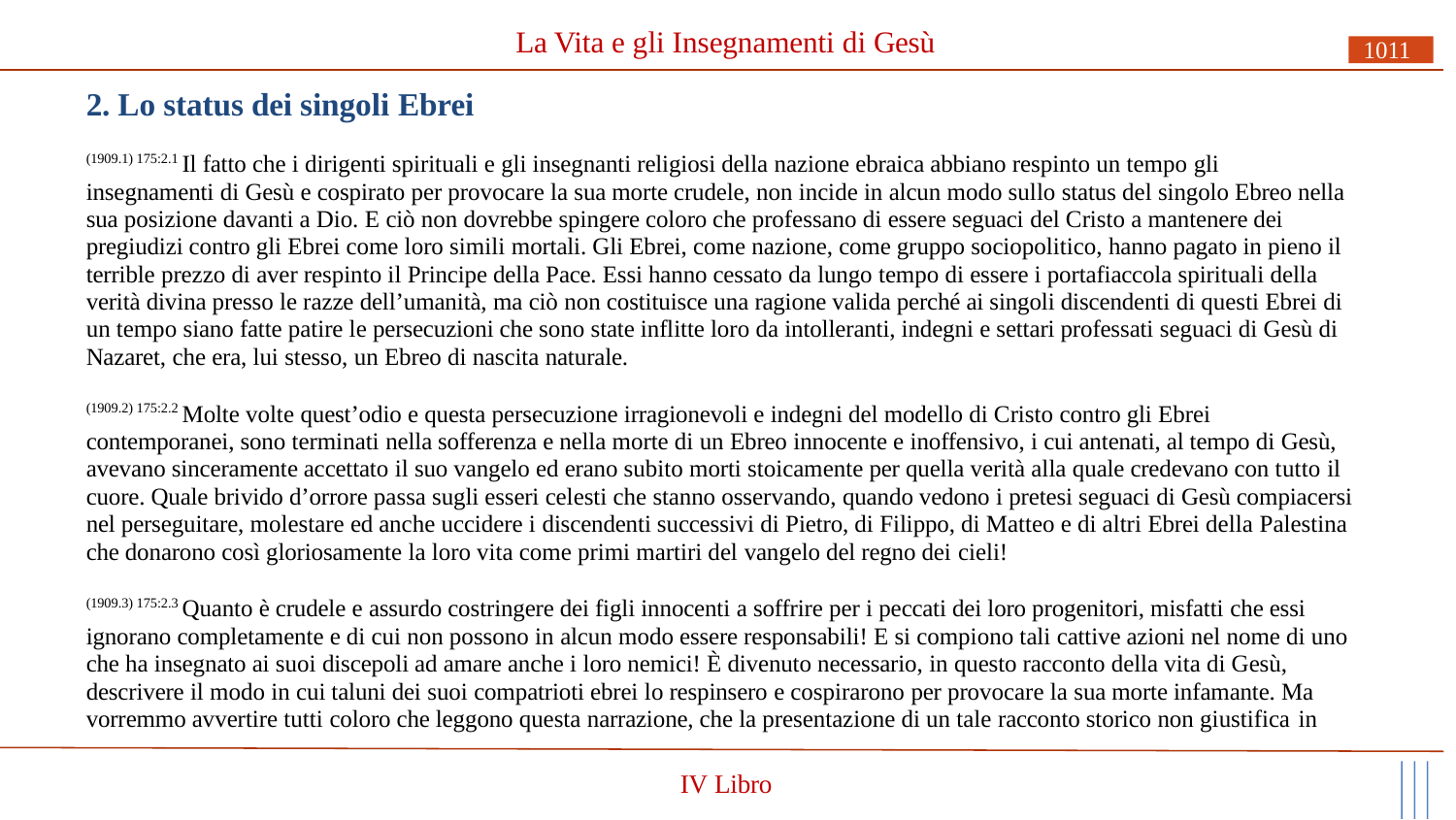

# La Vita e gli Insegnamenti di Gesù
1011

2. Lo status dei singoli Ebrei
(1909.1) 175:2.1 Il fatto che i dirigenti spirituali e gli insegnanti religiosi della nazione ebraica abbiano respinto un tempo gli  insegnamenti di Gesù e cospirato per provocare la sua morte crudele, non incide in alcun modo sullo status del singolo Ebreo nella  sua posizione davanti a Dio. E ciò non dovrebbe spingere coloro che professano di essere seguaci del Cristo a mantenere dei  pregiudizi contro gli Ebrei come loro simili mortali. Gli Ebrei, come nazione, come gruppo sociopolitico, hanno pagato in pieno il  terrible prezzo di aver respinto il Principe della Pace. Essi hanno cessato da lungo tempo di essere i portafiaccola spirituali della  verità divina presso le razze dell’umanità, ma ciò non costituisce una ragione valida perché ai singoli discendenti di questi Ebrei di  un tempo siano fatte patire le persecuzioni che sono state inflitte loro da intolleranti, indegni e settari professati seguaci di Gesù di  Nazaret, che era, lui stesso, un Ebreo di nascita naturale.

(1909.2) 175:2.2 Molte volte quest’odio e questa persecuzione irragionevoli e indegni del modello di Cristo contro gli Ebrei  contemporanei, sono terminati nella sofferenza e nella morte di un Ebreo innocente e inoffensivo, i cui antenati, al tempo di Gesù,  avevano sinceramente accettato il suo vangelo ed erano subito morti stoicamente per quella verità alla quale credevano con tutto il  cuore. Quale brivido d’orrore passa sugli esseri celesti che stanno osservando, quando vedono i pretesi seguaci di Gesù compiacersi  nel perseguitare, molestare ed anche uccidere i discendenti successivi di Pietro, di Filippo, di Matteo e di altri Ebrei della Palestina  che donarono così gloriosamente la loro vita come primi martiri del vangelo del regno dei cieli!

(1909.3) 175:2.3 Quanto è crudele e assurdo costringere dei figli innocenti a soffrire per i peccati dei loro progenitori, misfatti che essi  ignorano completamente e di cui non possono in alcun modo essere responsabili! E si compiono tali cattive azioni nel nome di uno  che ha insegnato ai suoi discepoli ad amare anche i loro nemici! È divenuto necessario, in questo racconto della vita di Gesù,  descrivere il modo in cui taluni dei suoi compatrioti ebrei lo respinsero e cospirarono per provocare la sua morte infamante. Ma  vorremmo avvertire tutti coloro che leggono questa narrazione, che la presentazione di un tale racconto storico non giustifica in

IV Libro